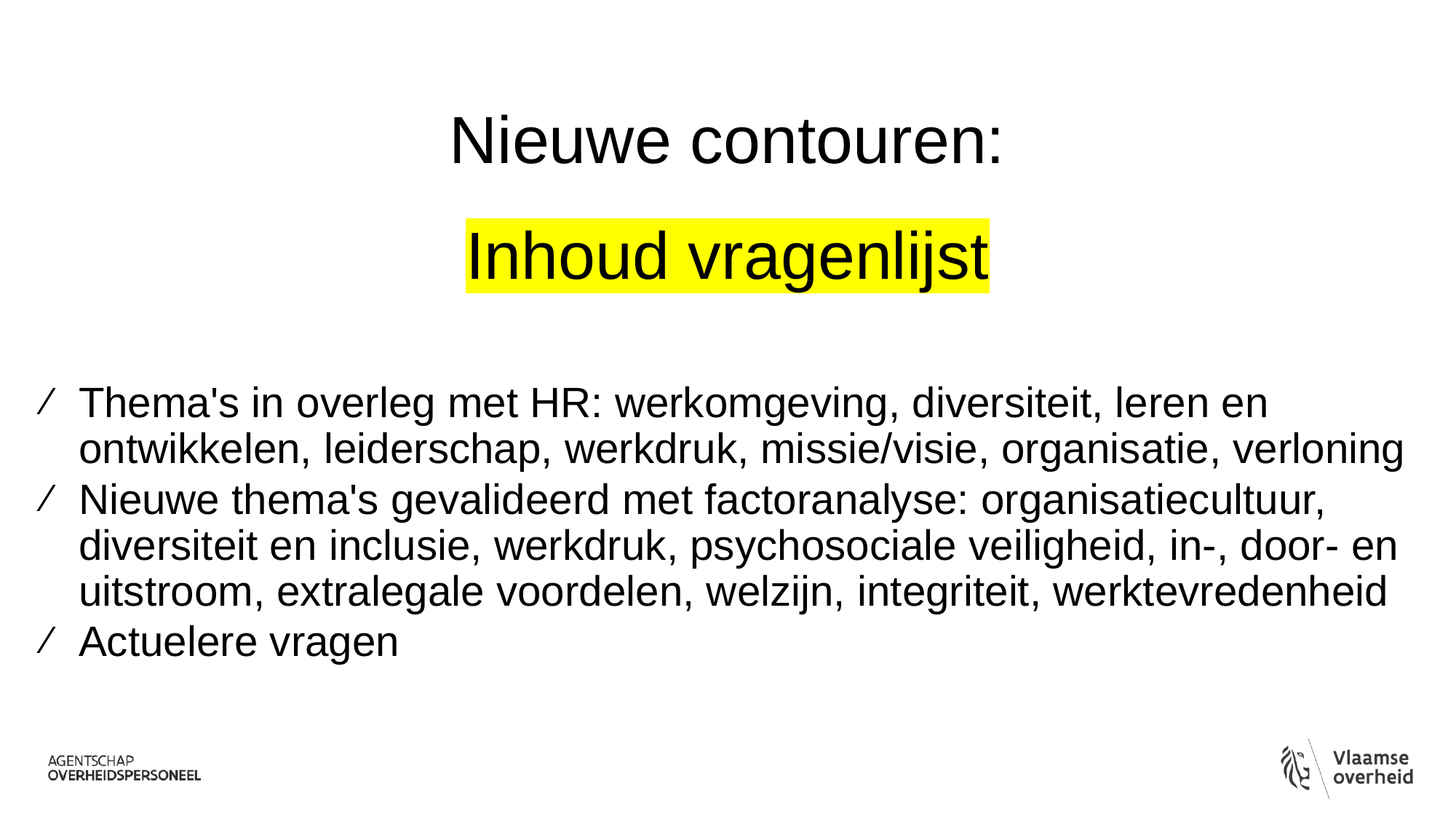

# Nieuwe contouren: Inhoud vragenlijst
Thema's in overleg met HR: werkomgeving, diversiteit, leren en ontwikkelen, leiderschap, werkdruk, missie/visie, organisatie, verloning
Nieuwe thema's gevalideerd met factoranalyse: organisatiecultuur, diversiteit en inclusie, werkdruk, psychosociale veiligheid, in-, door- en uitstroom, extralegale voordelen, welzijn, integriteit, werktevredenheid
Actuelere vragen